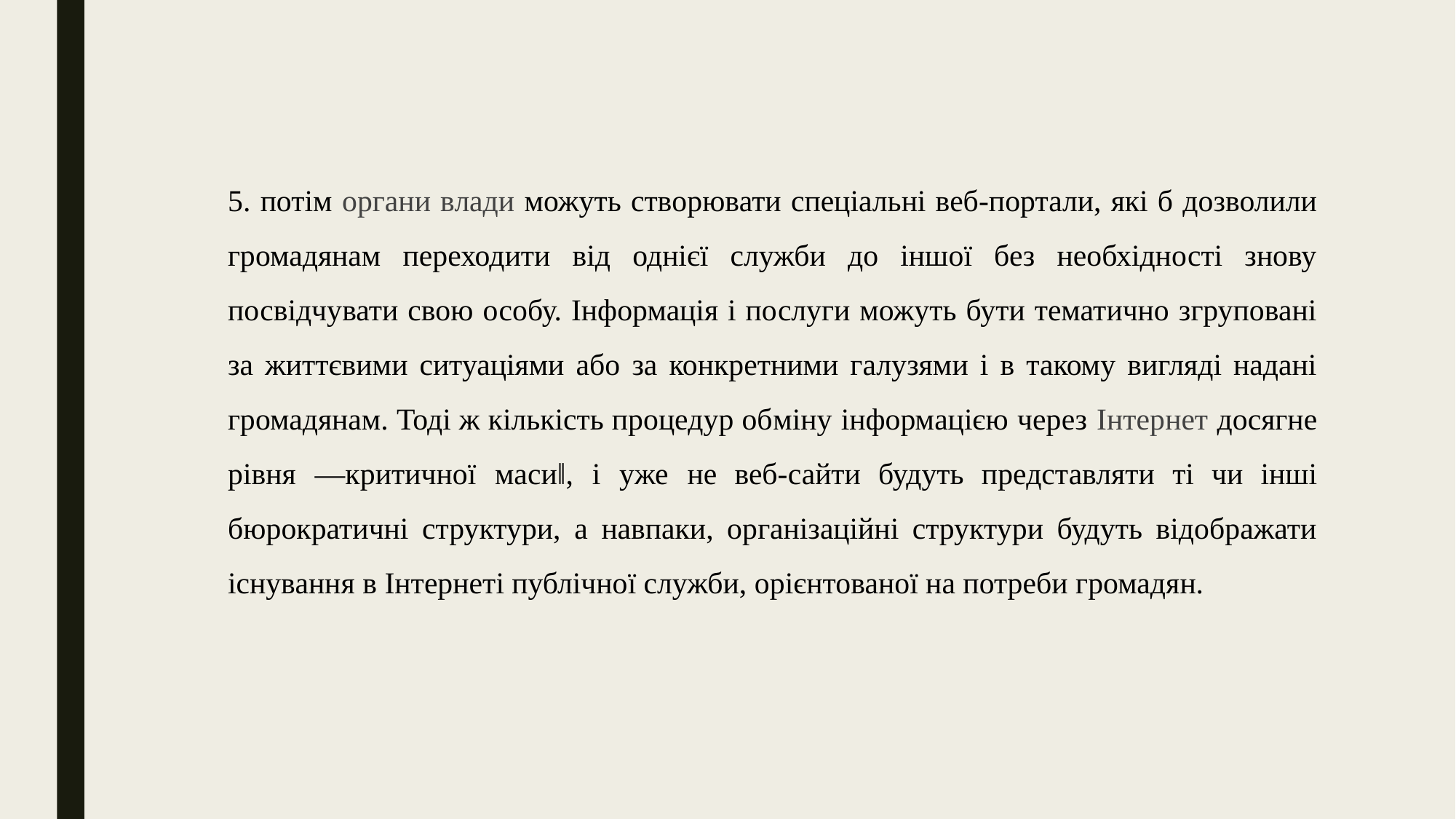

5. потім органи влади можуть створювати спеціальні веб-портали, які б дозволили громадянам переходити від однієї служби до іншої без необхідності знову посвідчувати свою особу. Інформація і послуги можуть бути тематично згруповані за життєвими ситуаціями або за конкретними галузями і в такому вигляді надані громадянам. Тоді ж кількість процедур обміну інформацією через Інтернет досягне рівня ―критичної маси‖, і уже не веб-сайти будуть представляти ті чи інші бюрократичні структури, а навпаки, організаційні структури будуть відображати існування в Інтернеті публічної служби, орієнтованої на потреби громадян.